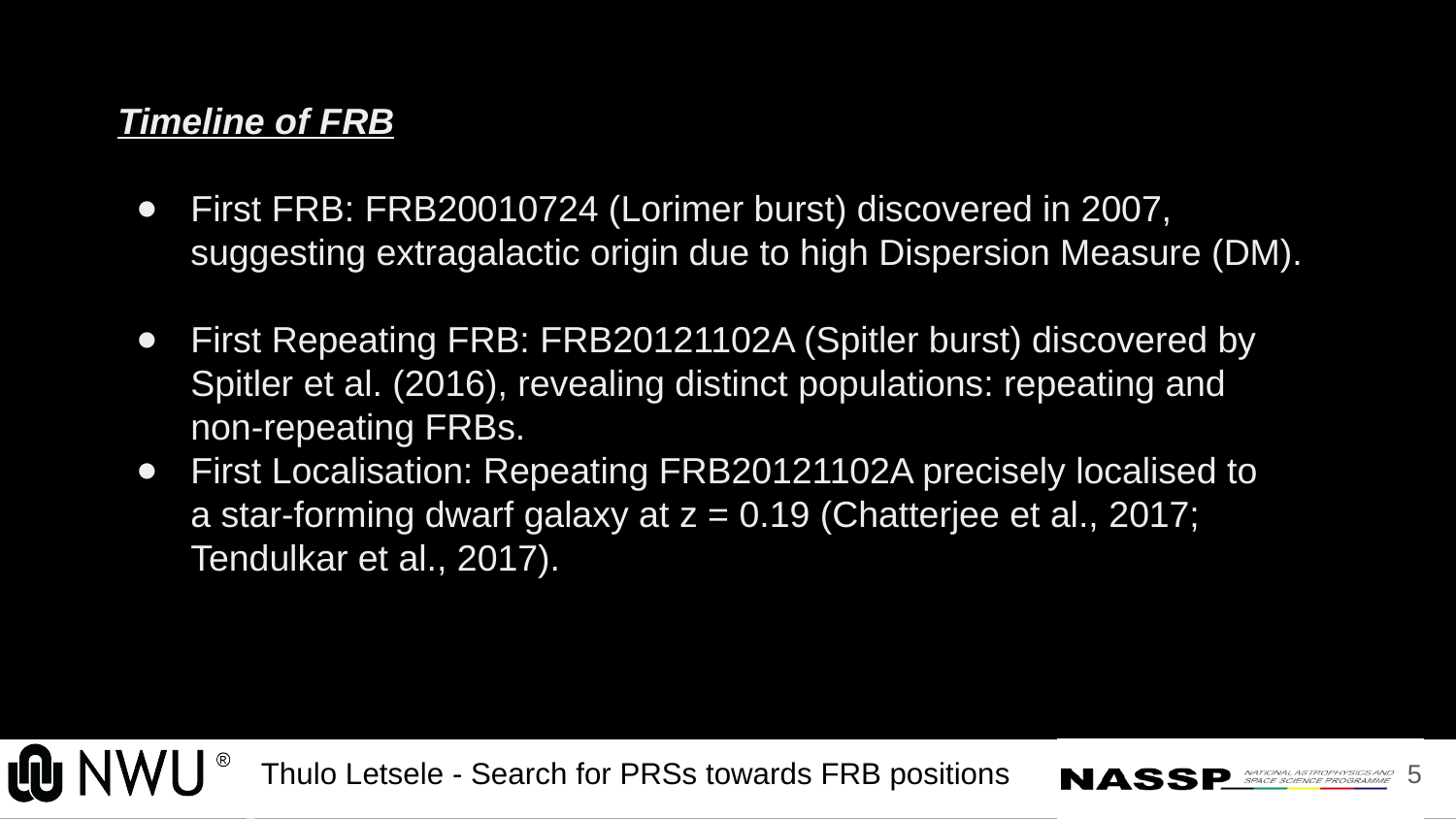

Timeline of FRB

First FRB: FRB20010724 (Lorimer burst) discovered in 2007,
suggesting extragalactic origin due to high Dispersion Measure (DM).

First Repeating FRB: FRB20121102A (Spitler burst) discovered by
Spitler et al. (2016), revealing distinct populations: repeating and
non-repeating FRBs.
First Localisation: Repeating FRB20121102A precisely localised to
a star-forming dwarf galaxy at z = 0.19 (Chatterjee et al., 2017; Tendulkar et al., 2017).
5